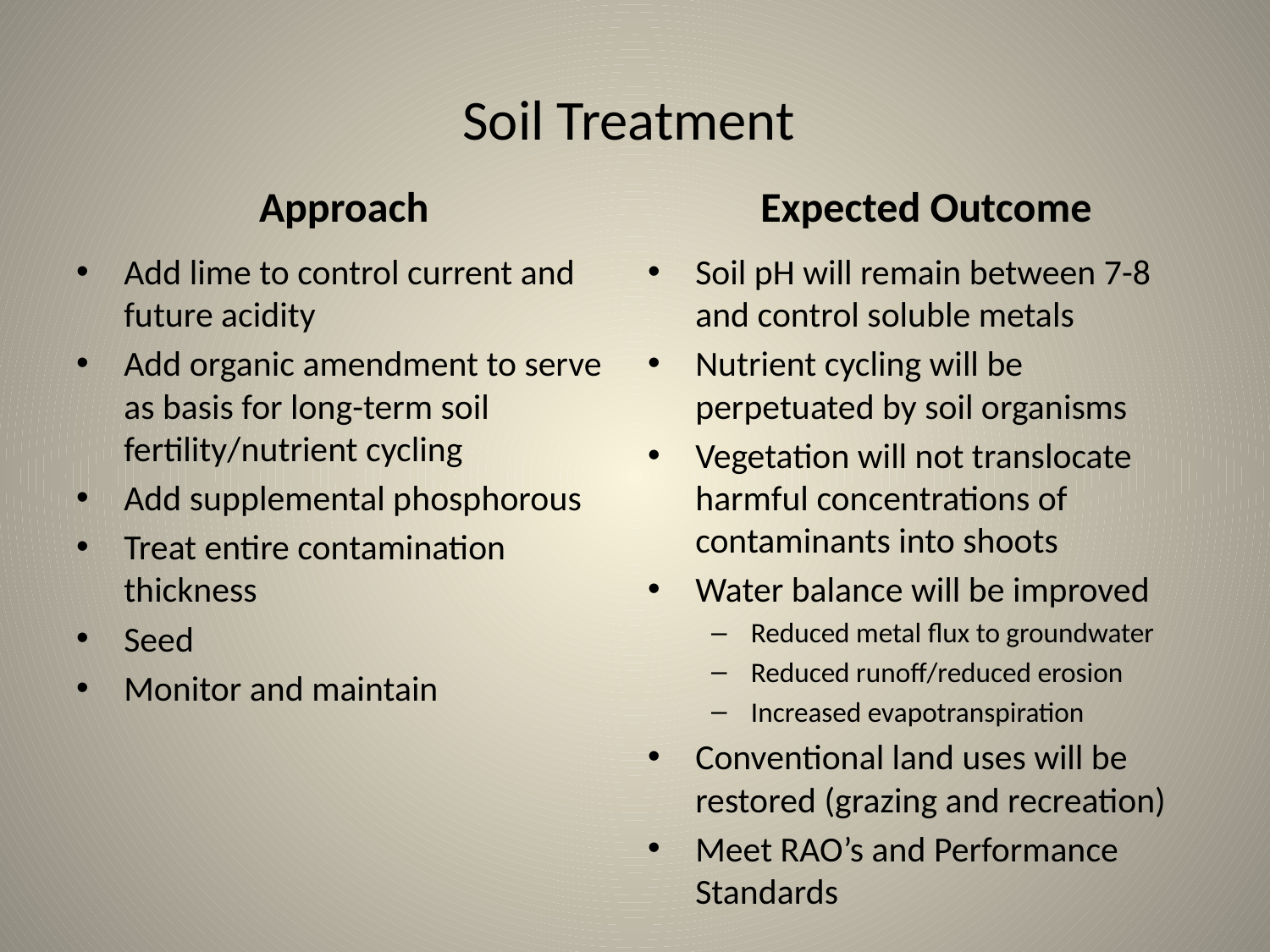

# Soil Treatment
Approach
Expected Outcome
Add lime to control current and future acidity
Add organic amendment to serve as basis for long-term soil fertility/nutrient cycling
Add supplemental phosphorous
Treat entire contamination thickness
Seed
Monitor and maintain
Soil pH will remain between 7-8 and control soluble metals
Nutrient cycling will be perpetuated by soil organisms
Vegetation will not translocate harmful concentrations of contaminants into shoots
Water balance will be improved
Reduced metal flux to groundwater
Reduced runoff/reduced erosion
Increased evapotranspiration
Conventional land uses will be restored (grazing and recreation)
Meet RAO’s and Performance Standards